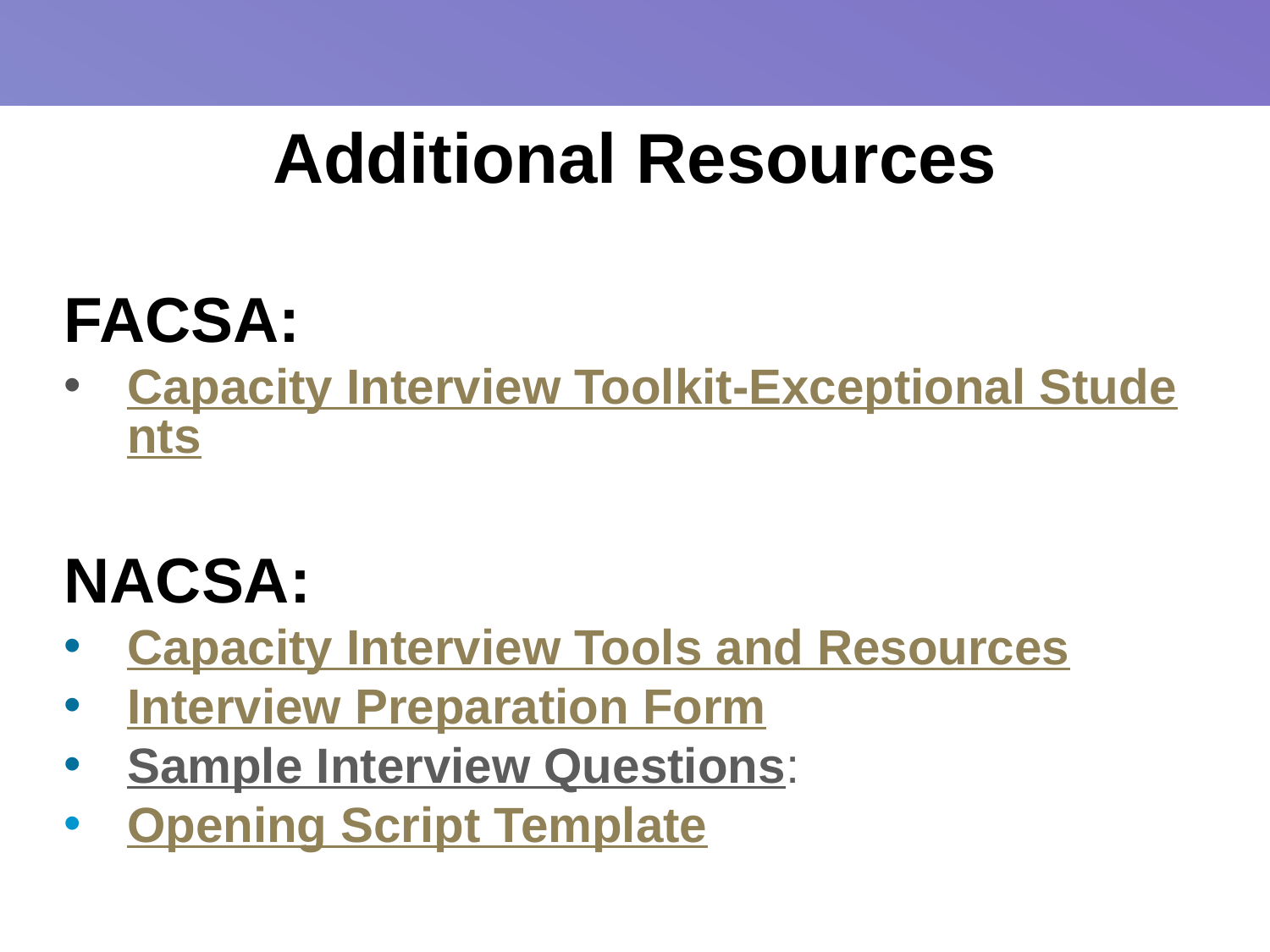

Additional Resources

FACSA:
Capacity Interview Toolkit-Exceptional Students

NACSA:
Capacity Interview Tools and Resources
Interview Preparation Form
Sample Interview Questions:
Opening Script Template
19